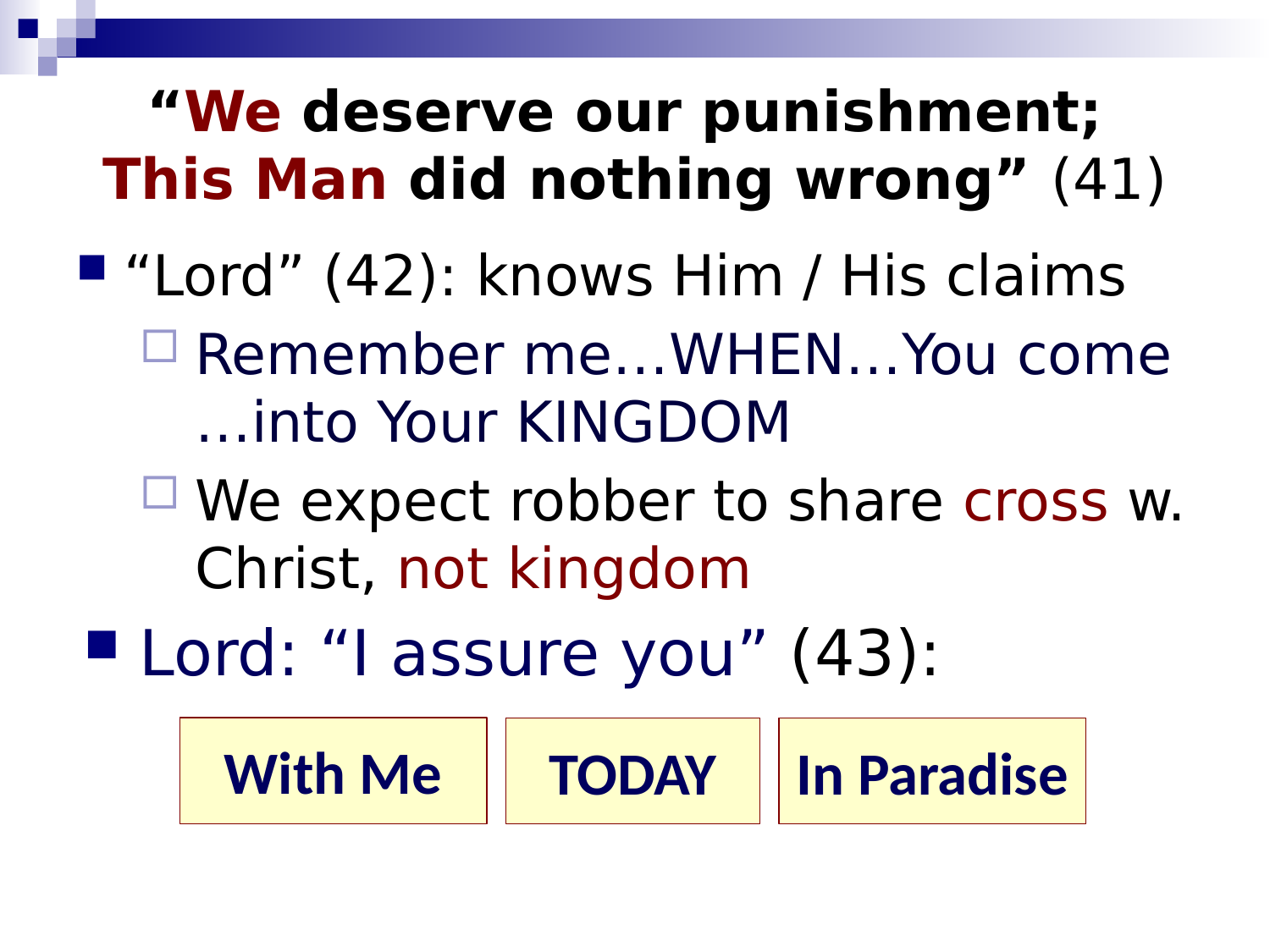

# “We deserve our punishment; This Man did nothing wrong” (41)
“Lord” (42): knows Him / His claims
Remember me…WHEN…You come …into Your KINGDOM
We expect robber to share cross w. Christ, not kingdom
Lord: “I assure you” (43):

With Me
TODAY
In Paradise